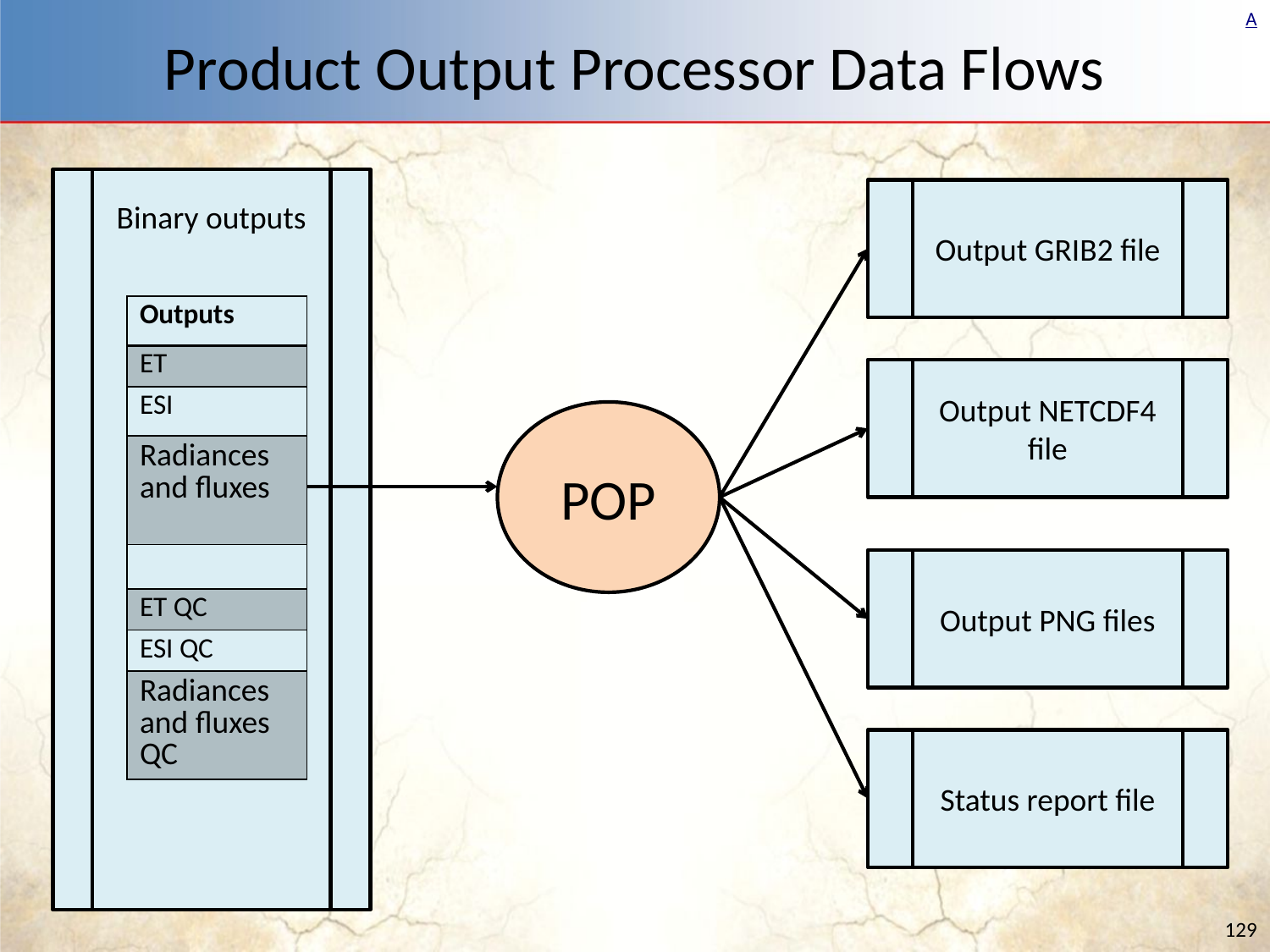

# Product Output Processor Data Flows
Binary outputs

Output GRIB2 file
| Outputs |
| --- |
| ET |
| ESI |
| Radiances and fluxes |
|  |
| ET QC |
| ESI QC |
| Radiances and fluxes QC |
Output NETCDF4 file
POP
Output PNG files
Status report file